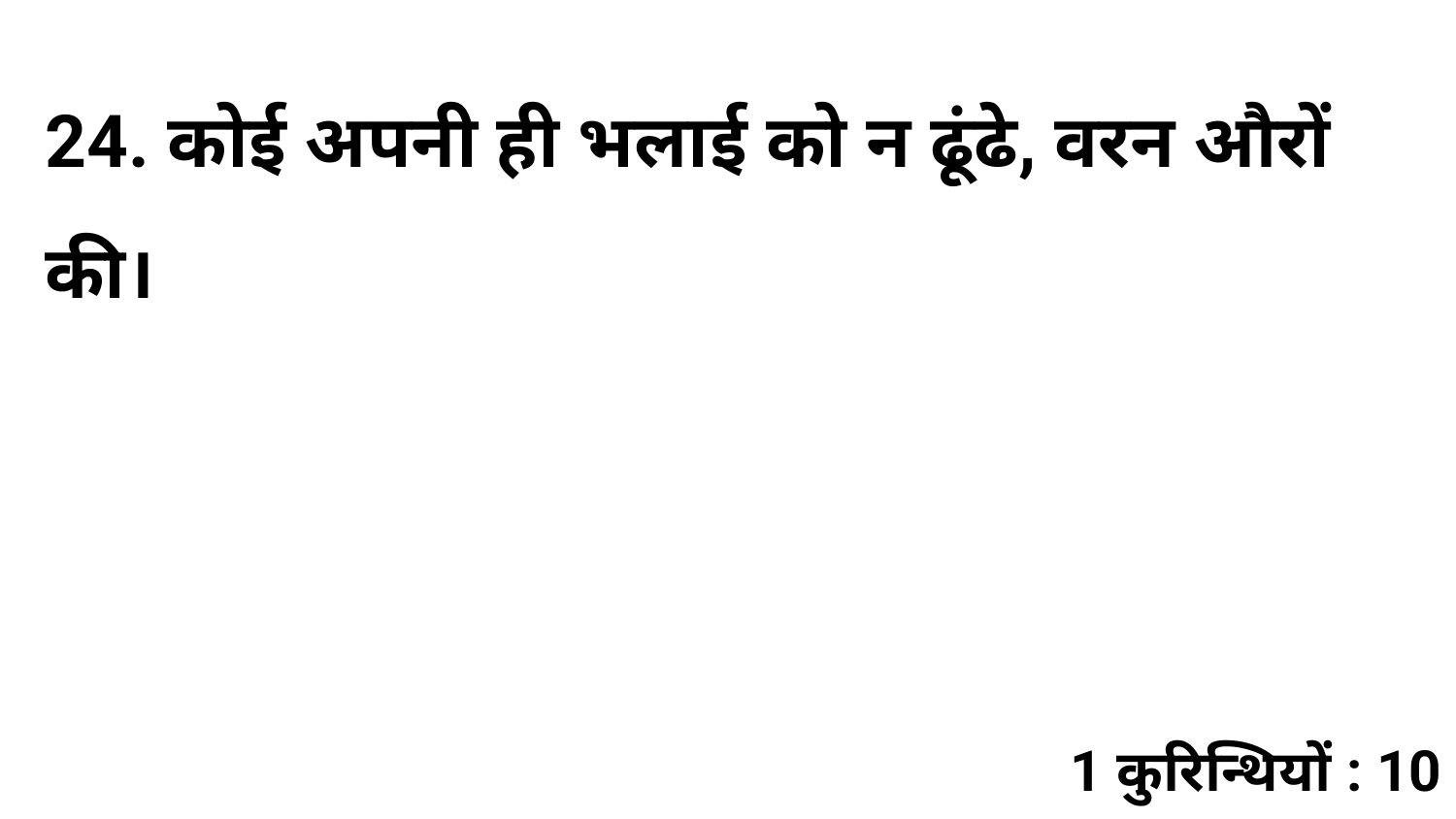

24. कोई अपनी ही भलाई को न ढूंढे, वरन औरों की।
1 कुरिन्थियों : 10